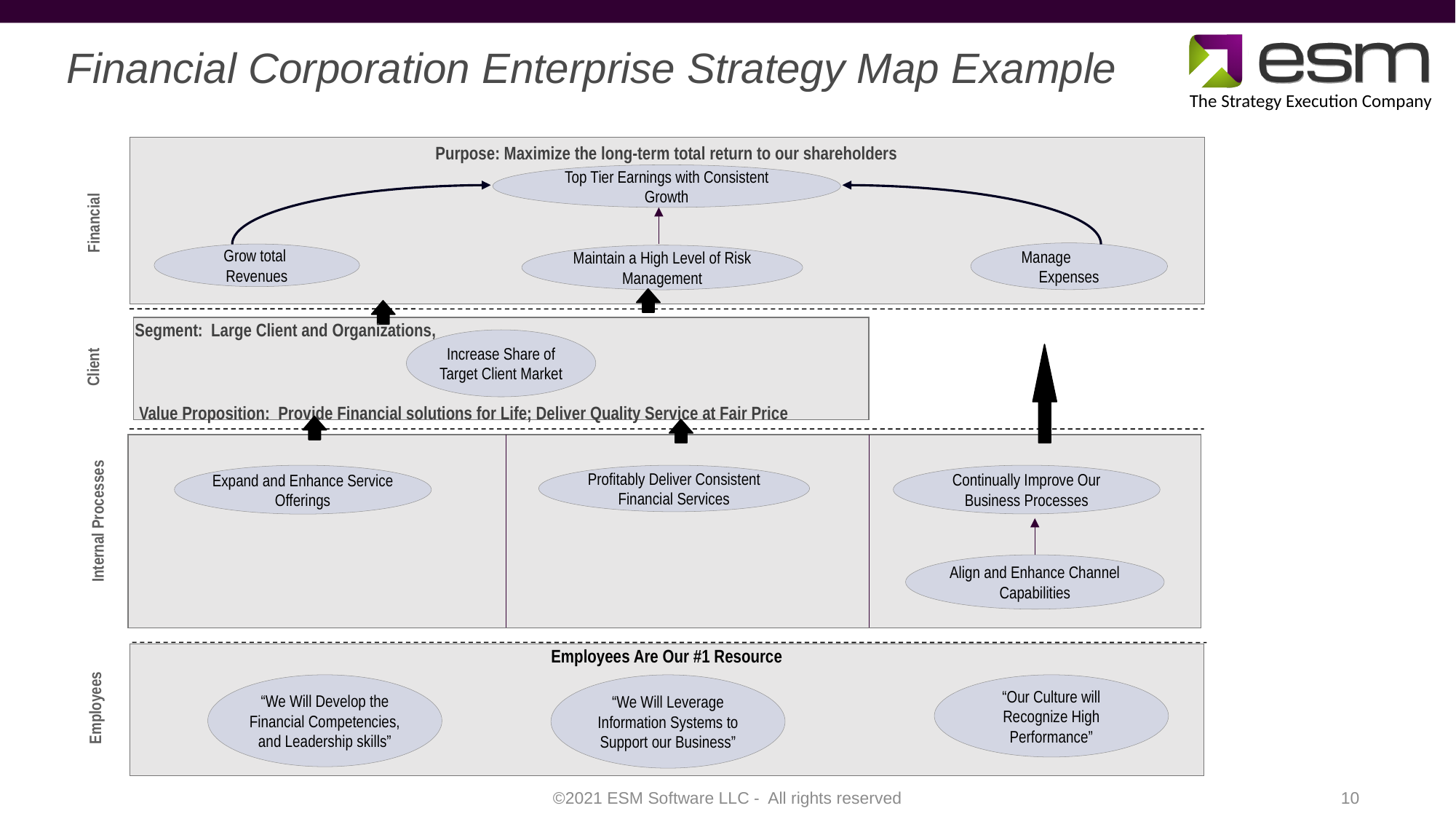

Financial Corporation Enterprise Strategy Map Example

Purpose: Maximize the long-term total return to our shareholders
Top Tier Earnings with Consistent Growth

Financial
Manage             Expenses
Grow total  Revenues
Maintain a High Level of Risk Management

Segment:  Large Client and Organizations,
Increase Share of Target Client Market

Client
Value Proposition:  Provide Financial solutions for Life; Deliver Quality Service at Fair Price

Expand and Enhance Service Offerings
Profitably Deliver Consistent Financial Services
Continually Improve Our Business Processes
Internal Processes
Align and Enhance Channel Capabilities

Employees Are Our #1 Resource
“We Will Develop the Financial Competencies, and Leadership skills”
“We Will Leverage Information Systems to Support our Business”
“Our Culture will Recognize High Performance”
Employees
10
©2021 ESM Software LLC -  All rights reserved